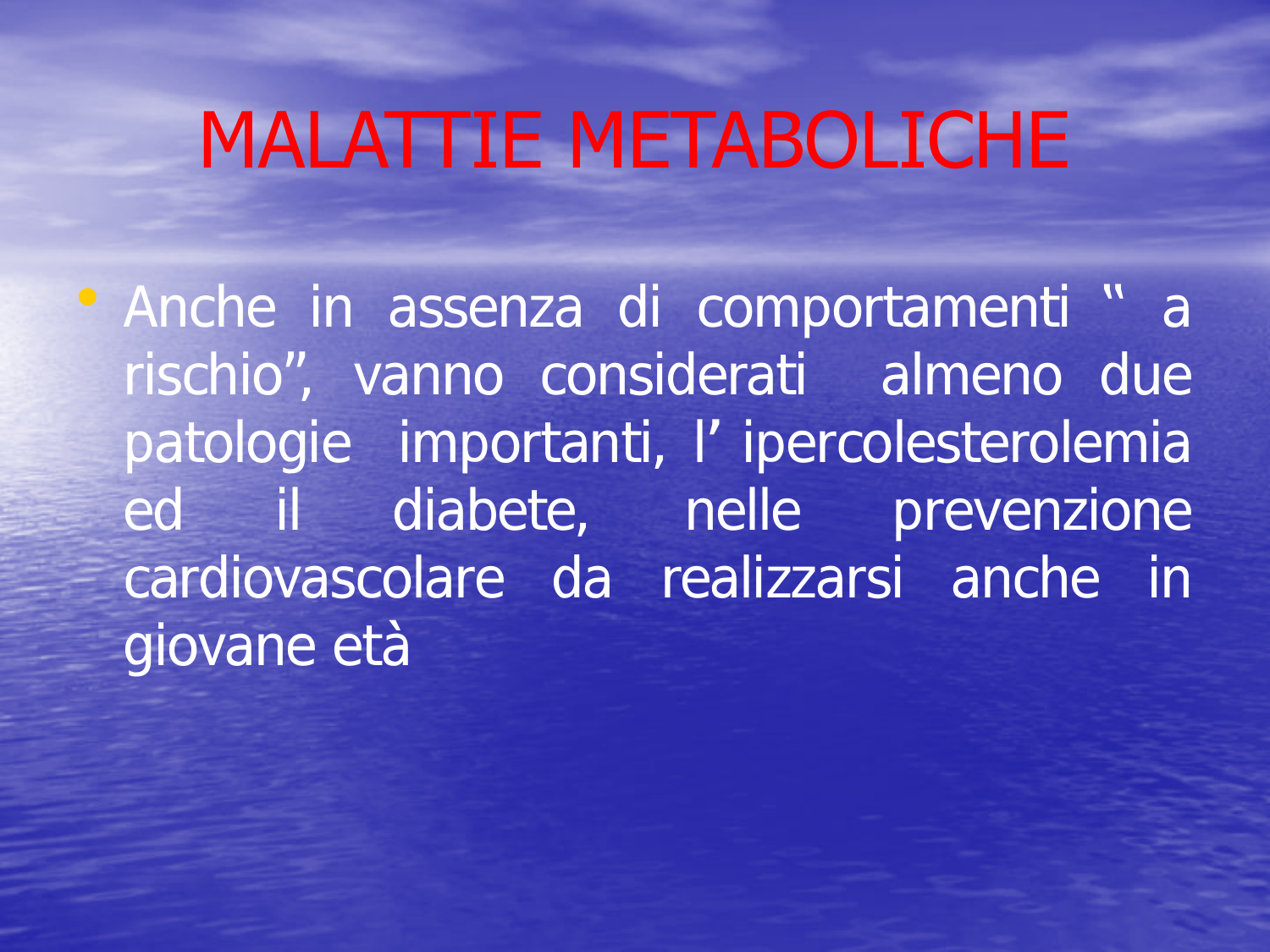

# MALATTIE METABOLICHE
Anche in assenza di comportamenti “ a rischio”, vanno considerati  almeno due patologie  importanti, l’ ipercolesterolemia ed il diabete, nelle prevenzione cardiovascolare da realizzarsi anche in giovane età